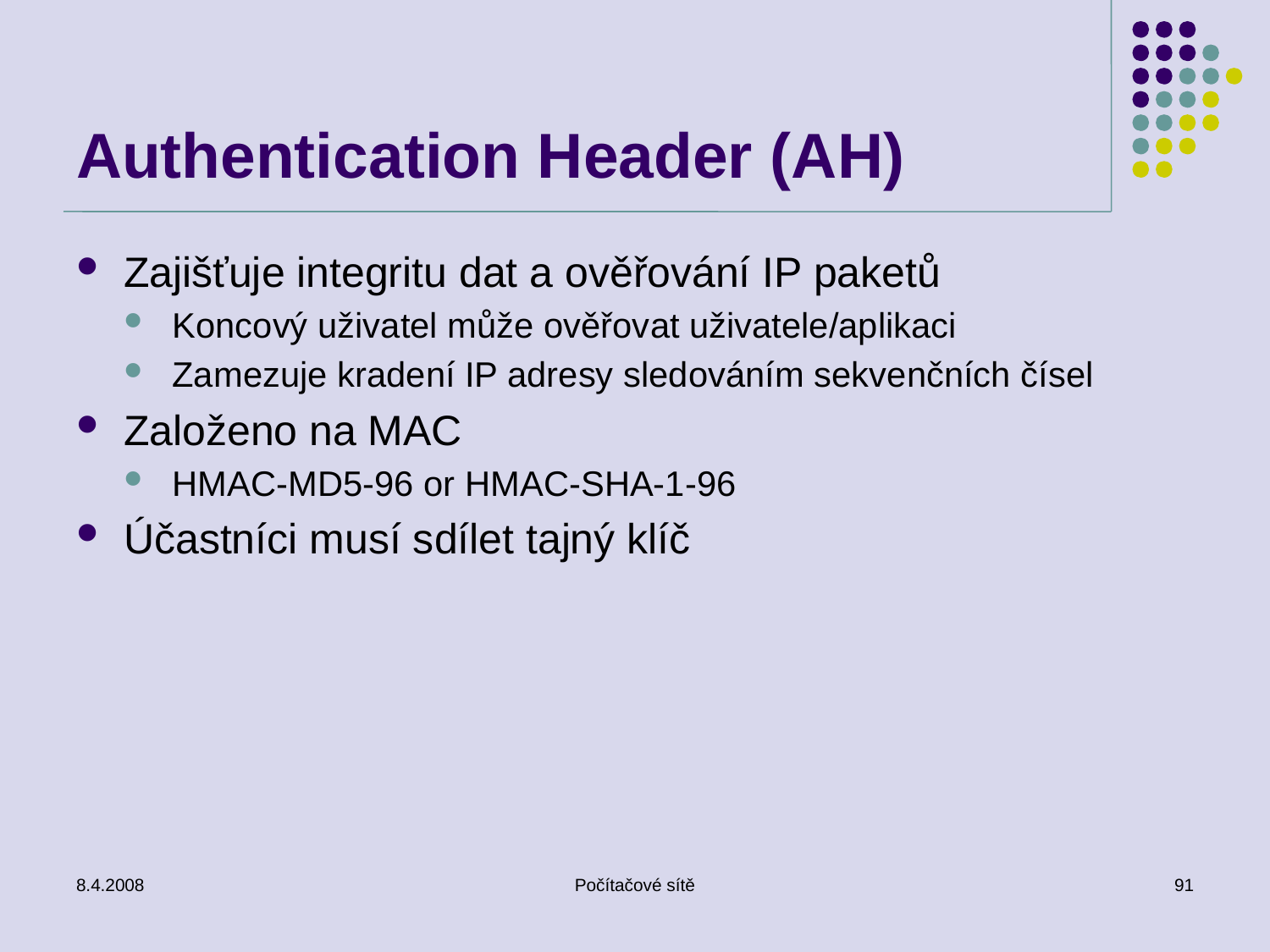

# Authentication Header (AH)
Zajišťuje integritu dat a ověřování IP paketů
Koncový uživatel může ověřovat uživatele/aplikaci
Zamezuje kradení IP adresy sledováním sekvenčních čísel
Založeno na MAC
HMAC-MD5-96 or HMAC-SHA-1-96
Účastníci musí sdílet tajný klíč
8.4.2008
Počítačové sítě
91